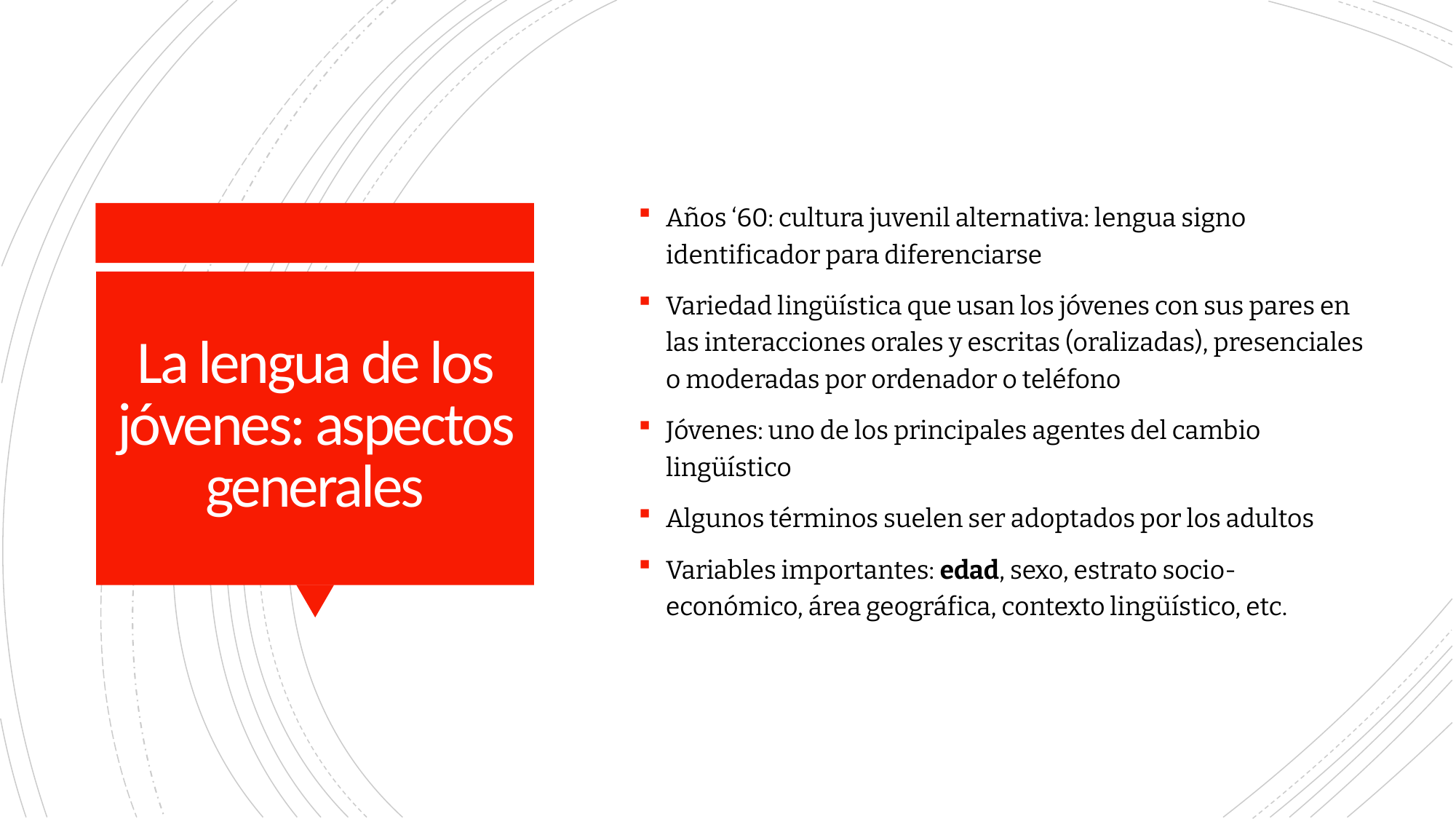

Años ‘60: cultura juvenil alternativa: lengua signo identificador para diferenciarse
Variedad lingüística que usan los jóvenes con sus pares en las interacciones orales y escritas (oralizadas), presenciales o moderadas por ordenador o teléfono
Jóvenes: uno de los principales agentes del cambio lingüístico
Algunos términos suelen ser adoptados por los adultos
Variables importantes: edad, sexo, estrato socio-económico, área geográfica, contexto lingüístico, etc.

# La lengua de los jóvenes: aspectos generales